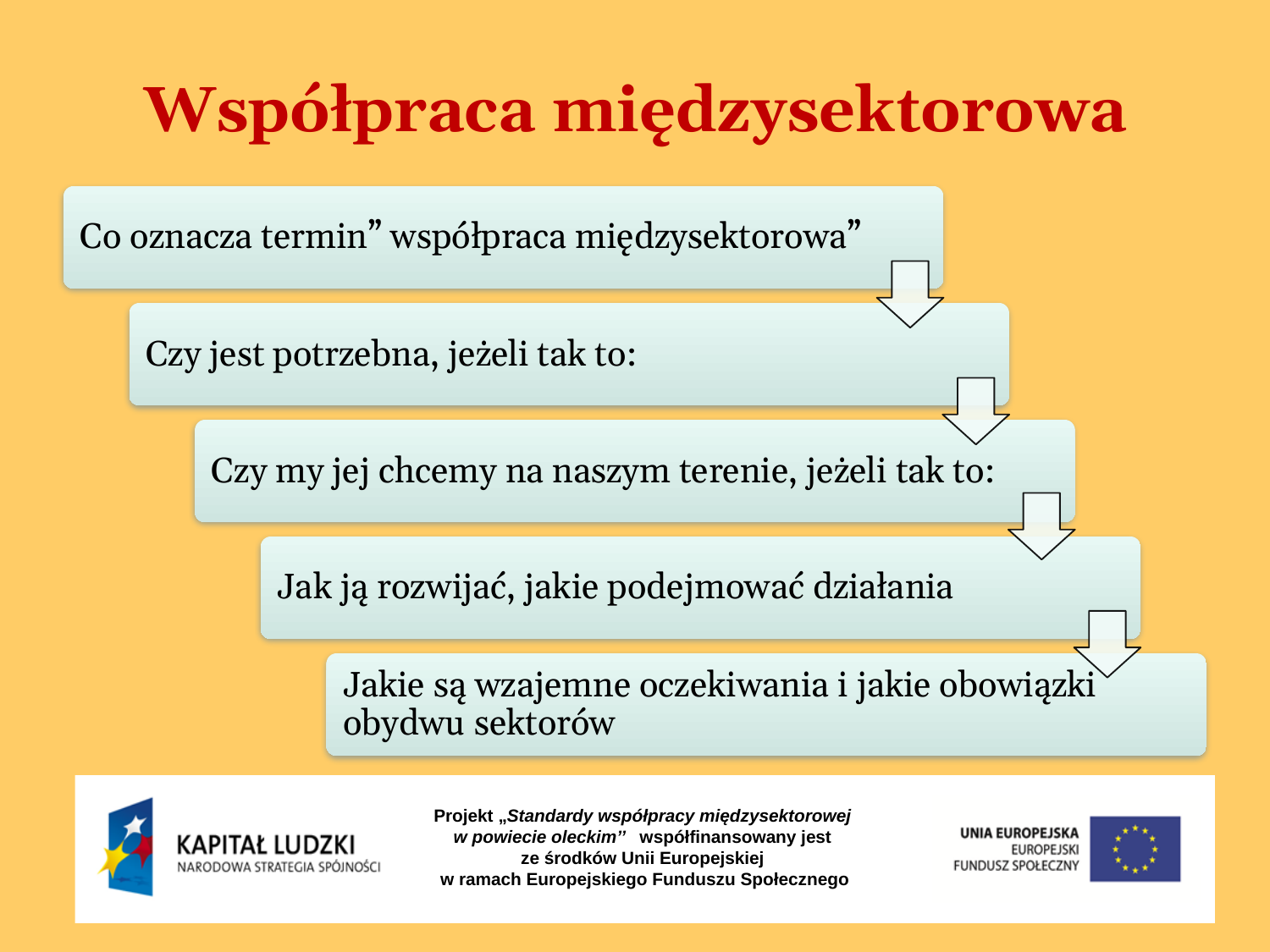

# Współpraca międzysektorowa
Co oznacza termin” współpraca międzysektorowa”
Czy jest potrzebna, jeżeli tak to:
Czy my jej chcemy na naszym terenie, jeżeli tak to:
Jak ją rozwijać, jakie podejmować działania
Jakie są wzajemne oczekiwania i jakie obowiązki obydwu sektorów

Projekt „Standardy współpracy międzysektorowej
w powiecie oleckim’’   współfinansowany jest
ze środków Unii Europejskiej
w ramach Europejskiego Funduszu Społecznego